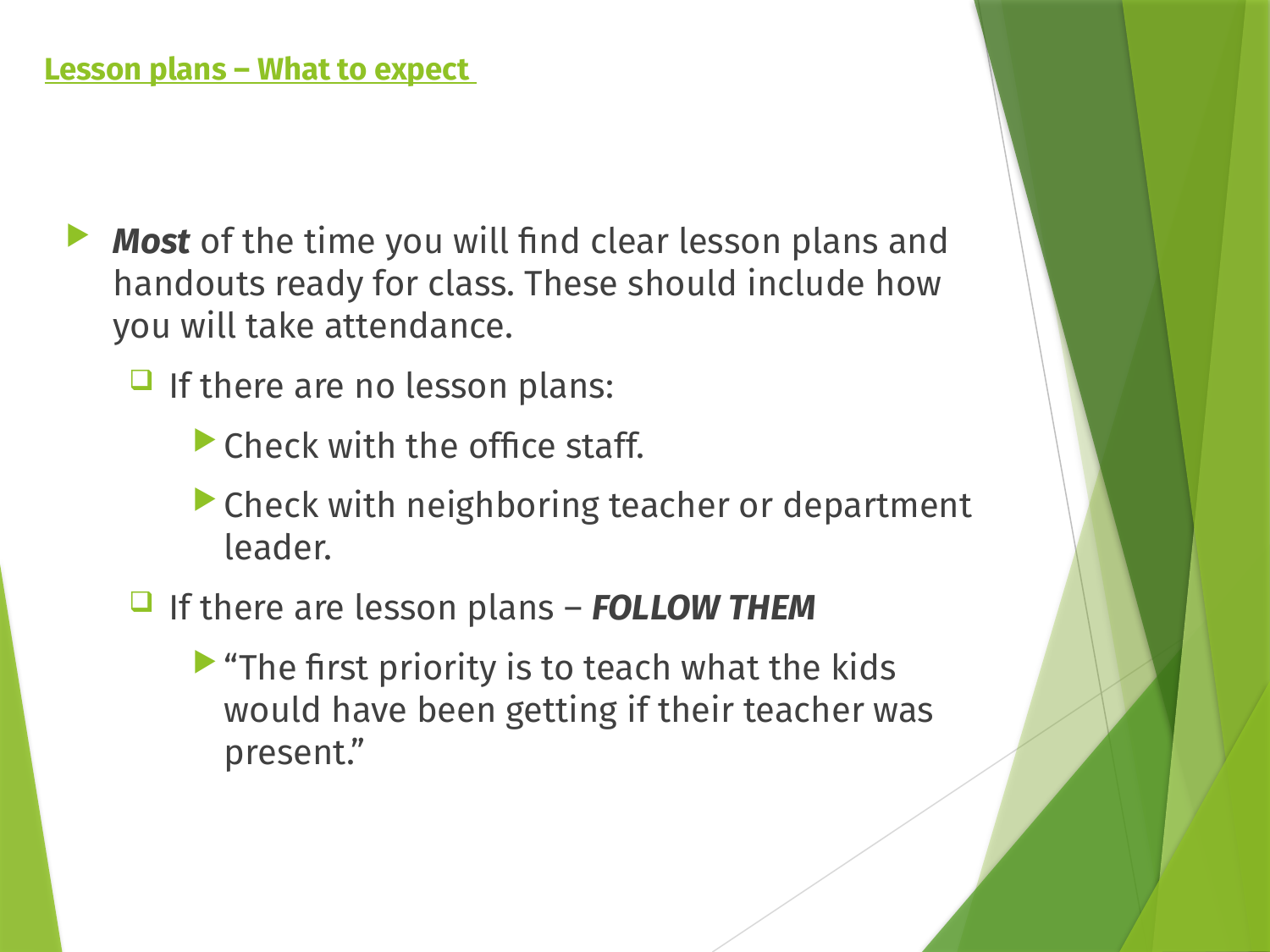

# Lesson plans – What to expect
Most of the time you will find clear lesson plans and handouts ready for class. These should include how you will take attendance.
If there are no lesson plans:
Check with the office staff.
Check with neighboring teacher or department leader.
If there are lesson plans – FOLLOW THEM
“The first priority is to teach what the kids would have been getting if their teacher was present.”